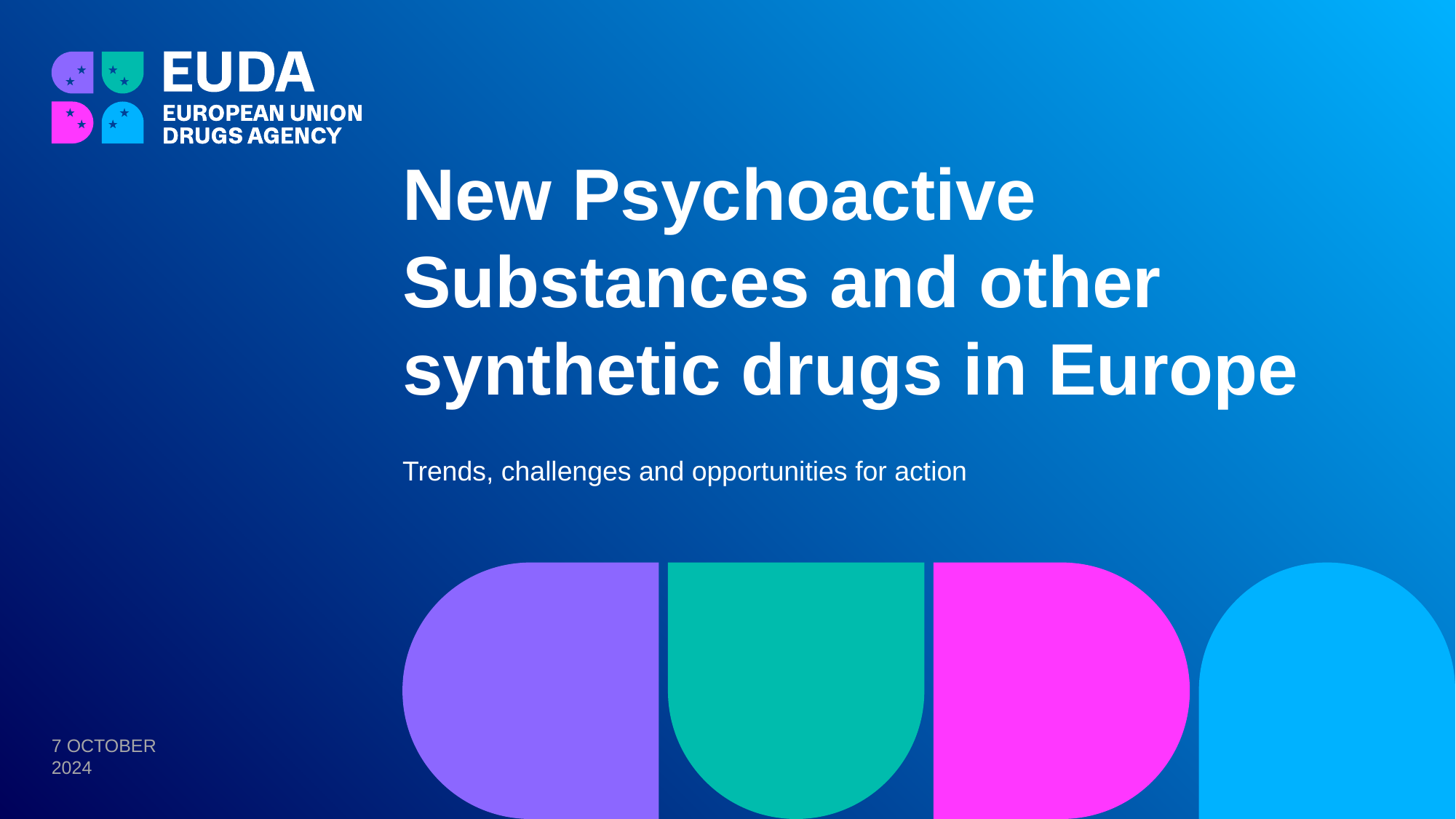

New Psychoactive Substances and other synthetic drugs in Europe
Trends, challenges and opportunities for action

7 October 2024